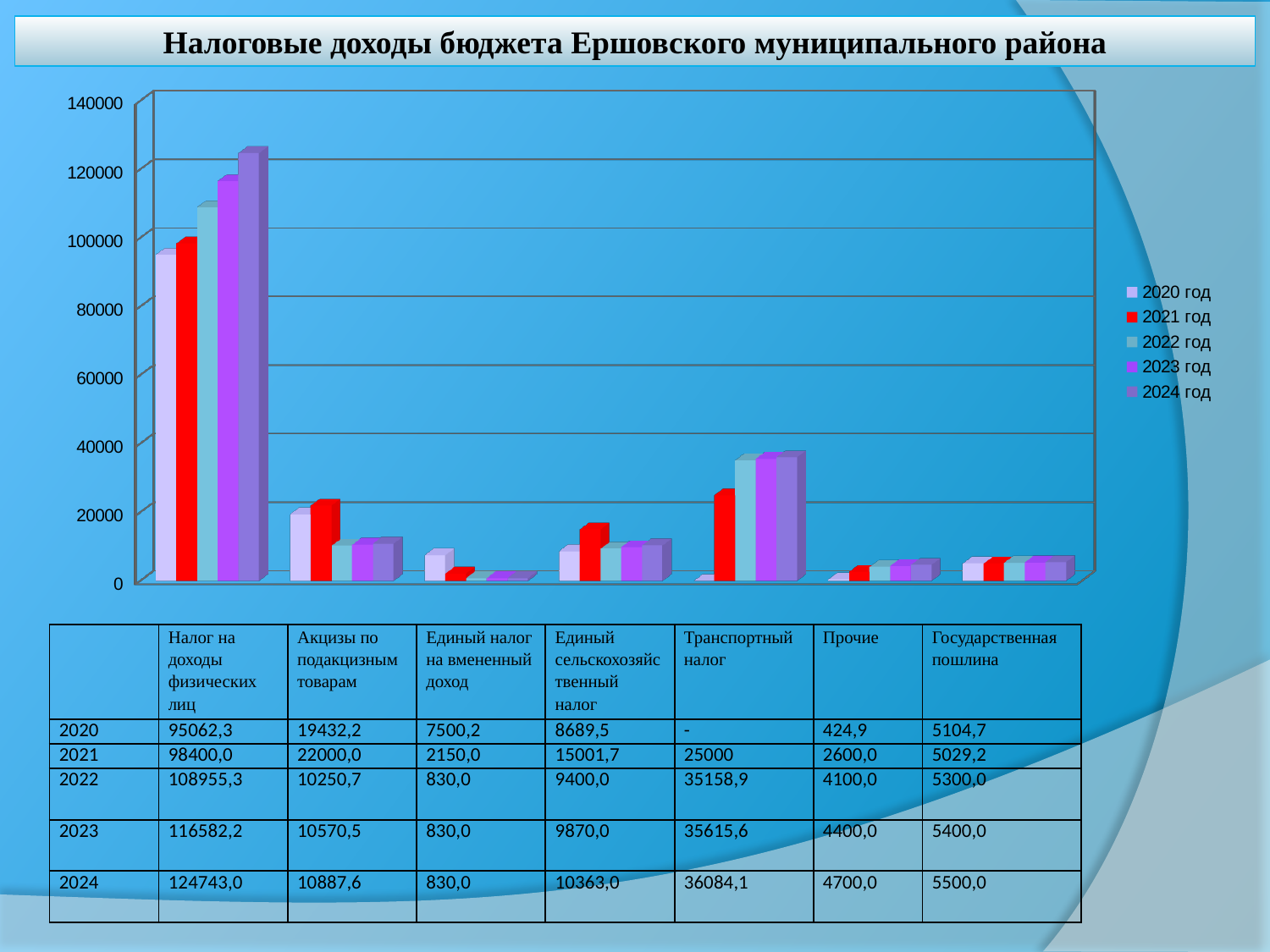

# Налоговые доходы бюджета Ершовского муниципального района

[unsupported chart]

|  | Налог на доходы физических лиц | Акцизы по подакцизным товарам | Единый налог на вмененный доход | Единый сельскохозяйственный налог | Транспортный налог | Прочие | Государственная пошлина |
| --- | --- | --- | --- | --- | --- | --- | --- |
| 2020 | 95062,3 | 19432,2 | 7500,2 | 8689,5 | - | 424,9 | 5104,7 |
| 2021 | 98400,0 | 22000,0 | 2150,0 | 15001,7 | 25000 | 2600,0 | 5029,2 |
| 2022 | 108955,3 | 10250,7 | 830,0 | 9400,0 | 35158,9 | 4100,0 | 5300,0 |
| 2023 | 116582,2 | 10570,5 | 830,0 | 9870,0 | 35615,6 | 4400,0 | 5400,0 |
| 2024 | 124743,0 | 10887,6 | 830,0 | 10363,0 | 36084,1 | 4700,0 | 5500,0 |